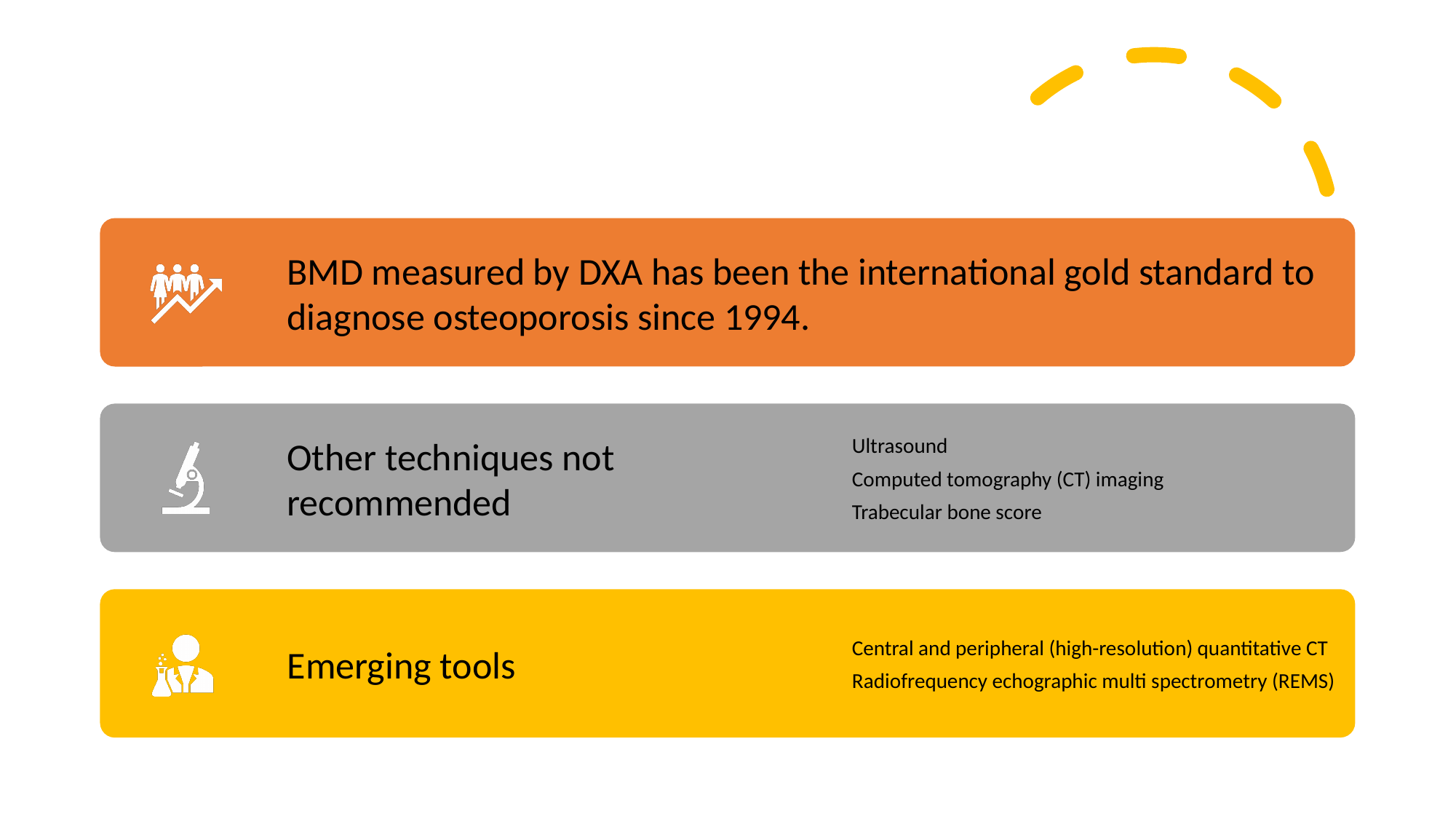

#

BMD measured by DXA has been the international gold standard to diagnose osteoporosis since 1994.
Other techniques not recommended
Ultrasound
Computed tomography (CT) imaging
Trabecular bone score
Emerging tools
Central and peripheral (high-resolution) quantitative CT
Radiofrequency echographic multi spectrometry (REMS)